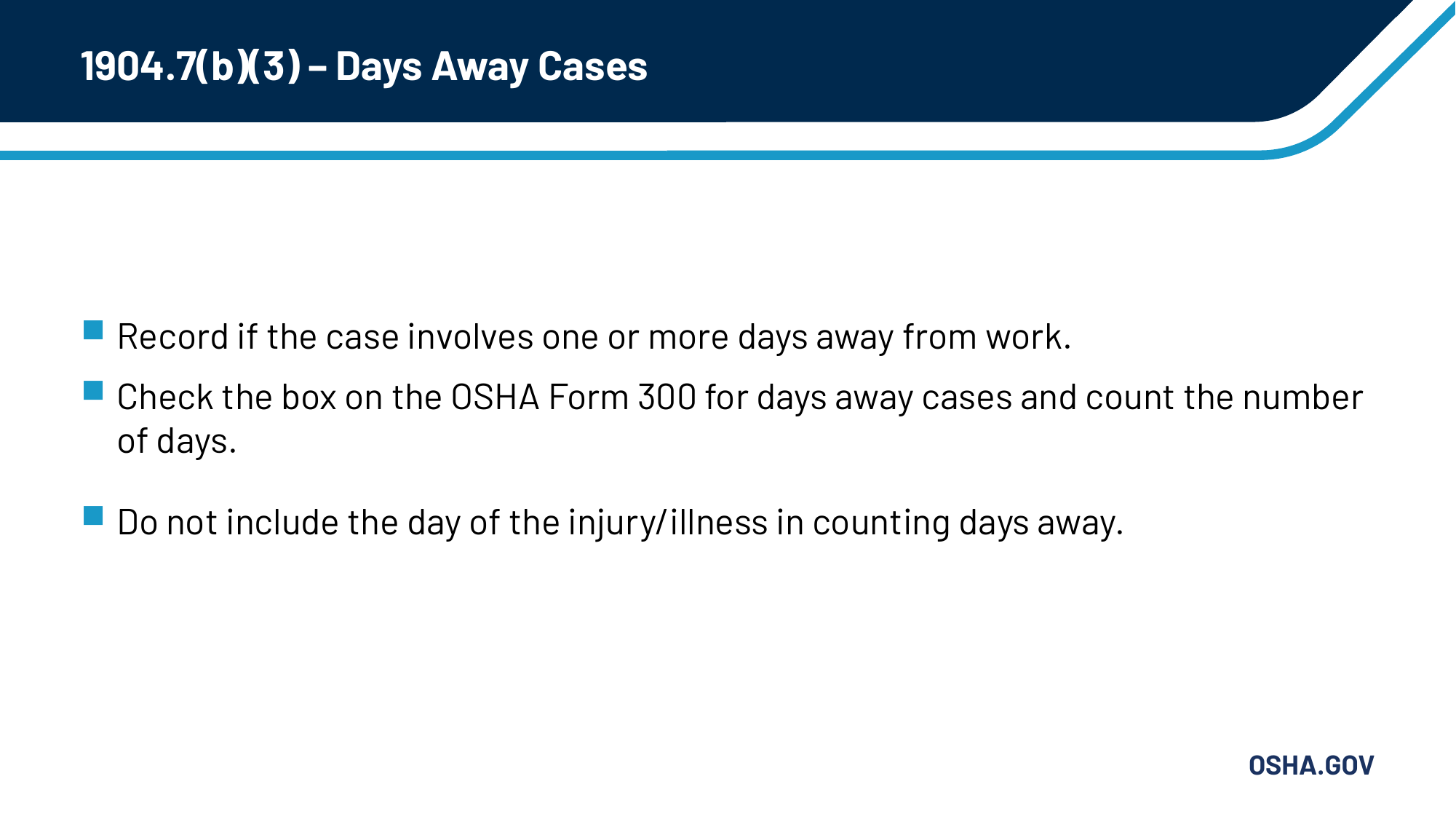

# 1904.7(b)(3) – Days Away Cases
Record if the case involves one or more days away from work.
Check the box on the OSHA Form 300 for days away cases and count the number of days.
Do not include the day of the injury/illness in counting days away.